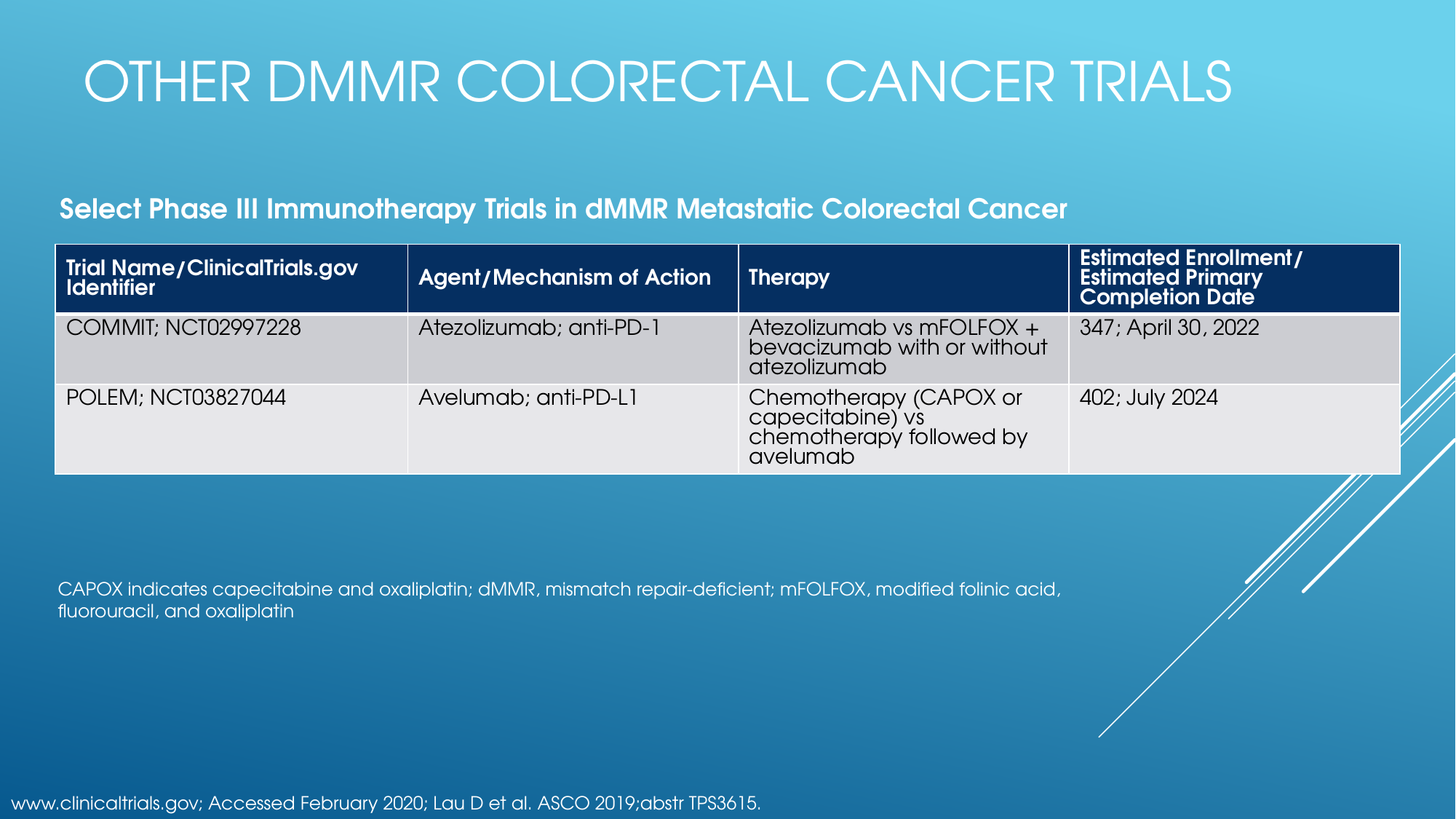

# Other dmmr colorectal cancer trials
Select Phase III Immunotherapy Trials in dMMR Metastatic Colorectal Cancer
| Trial Name/ClinicalTrials.gov Identifier | Agent/Mechanism of Action | Therapy | Estimated Enrollment/ Estimated Primary Completion Date |
| --- | --- | --- | --- |
| COMMIT; NCT02997228 | Atezolizumab; anti-PD-1 | Atezolizumab vs mFOLFOX + bevacizumab with or without atezolizumab | 347; April 30, 2022 |
| POLEM; NCT03827044 | Avelumab; anti-PD-L1 | Chemotherapy (CAPOX or capecitabine) vs chemotherapy followed by avelumab | 402; July 2024 |
CAPOX indicates capecitabine and oxaliplatin; dMMR, mismatch repair-deficient; mFOLFOX, modified folinic acid, fluorouracil, and oxaliplatin
www.clinicaltrials.gov; Accessed February 2020; Lau D et al. ASCO 2019;abstr TPS3615.